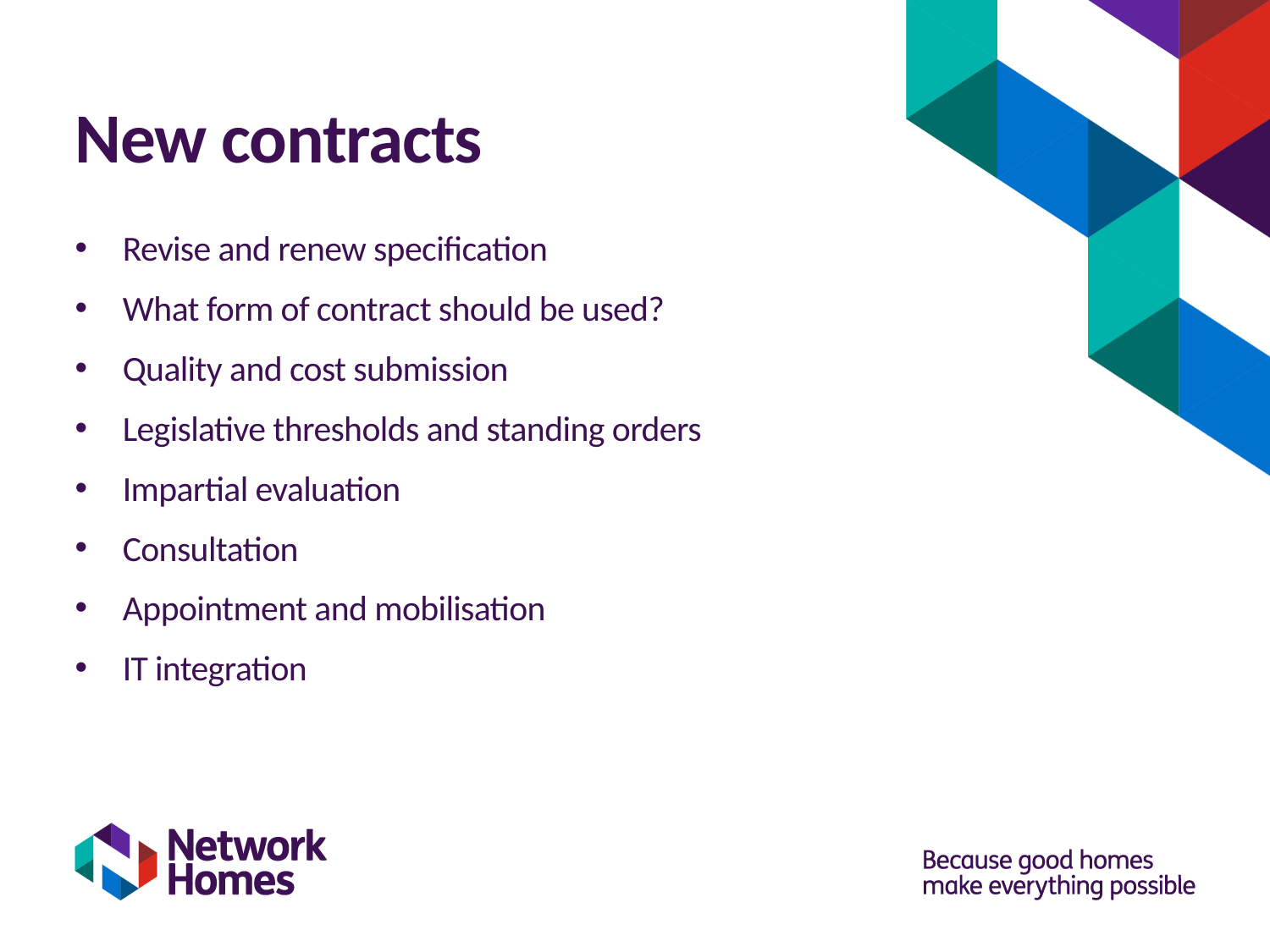

# New contracts
Revise and renew specification
What form of contract should be used?
Quality and cost submission
Legislative thresholds and standing orders
Impartial evaluation
Consultation
Appointment and mobilisation
IT integration